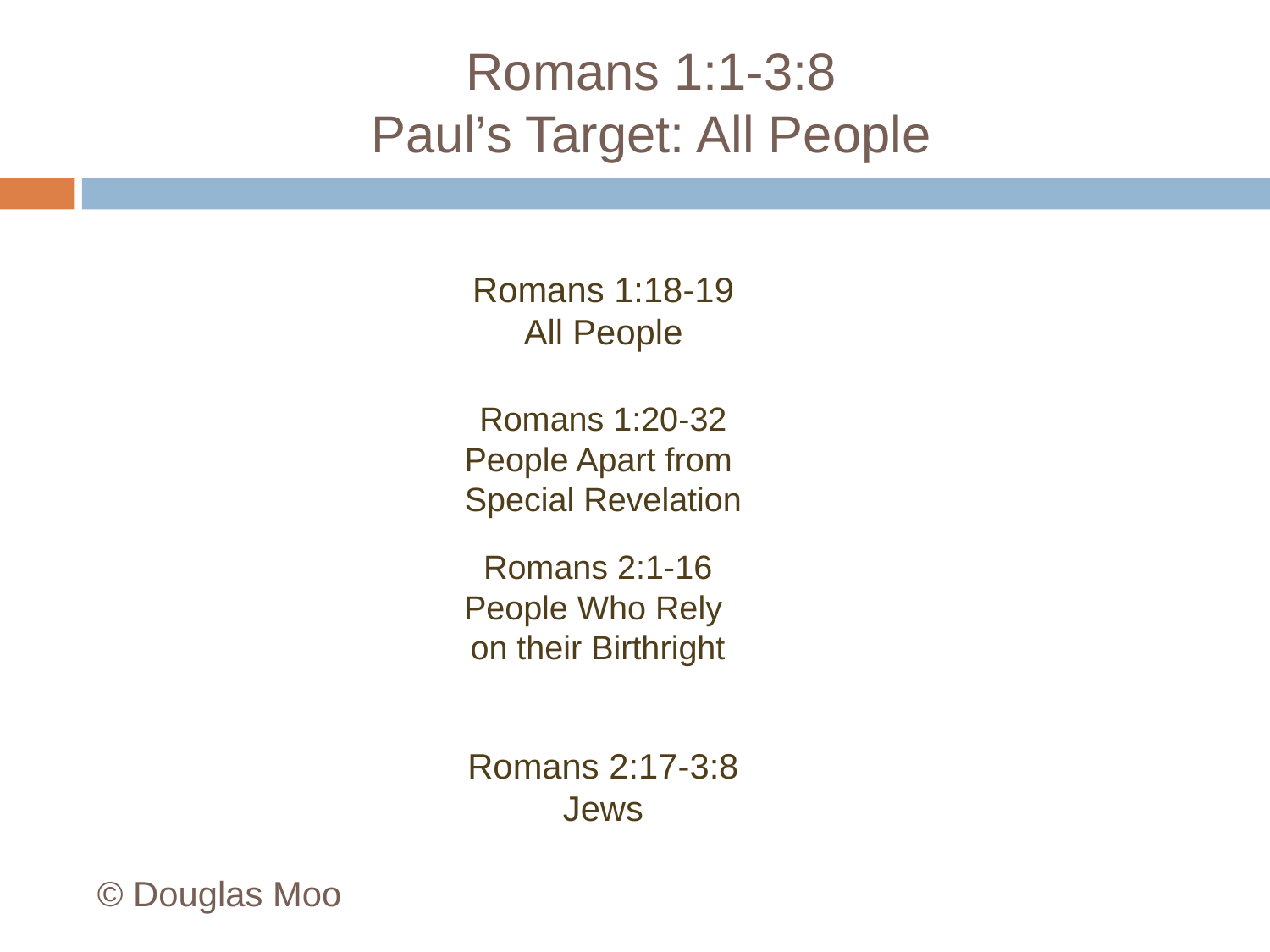

# Romans 1:1-3:8 Paul’s Target: All People

Romans 1:18-19
All People
Romans 1:20-32
People Apart from
Special Revelation
Romans 2:1-16
People Who Rely
on their Birthright
Romans 2:17-3:8
Jews
© Douglas Moo